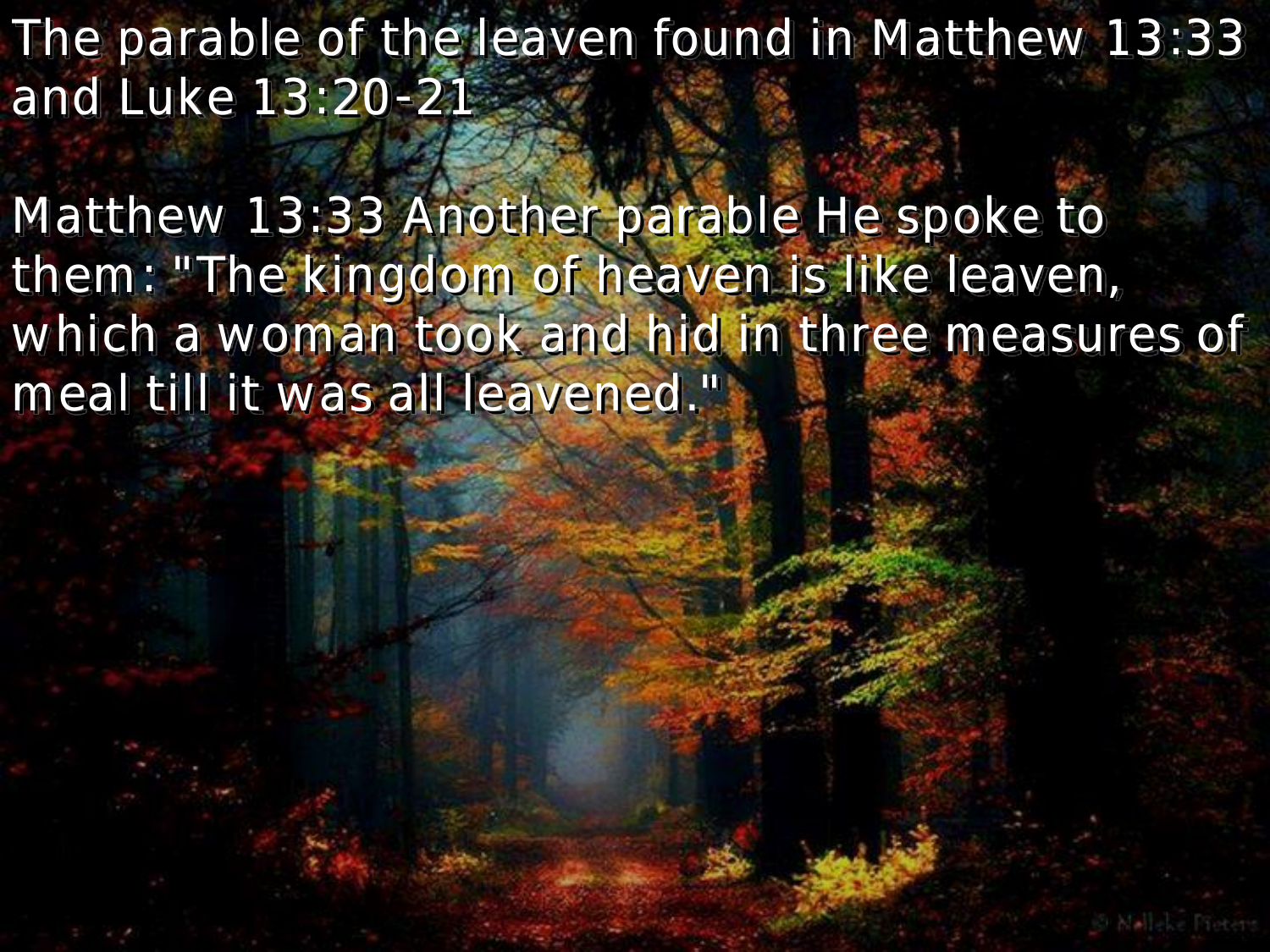

The parable of the leaven found in Matthew 13:33 and Luke 13:20-21

Matthew 13:33 Another parable He spoke to them: "The kingdom of heaven is like leaven, which a woman took and hid in three measures of meal till it was all leavened."